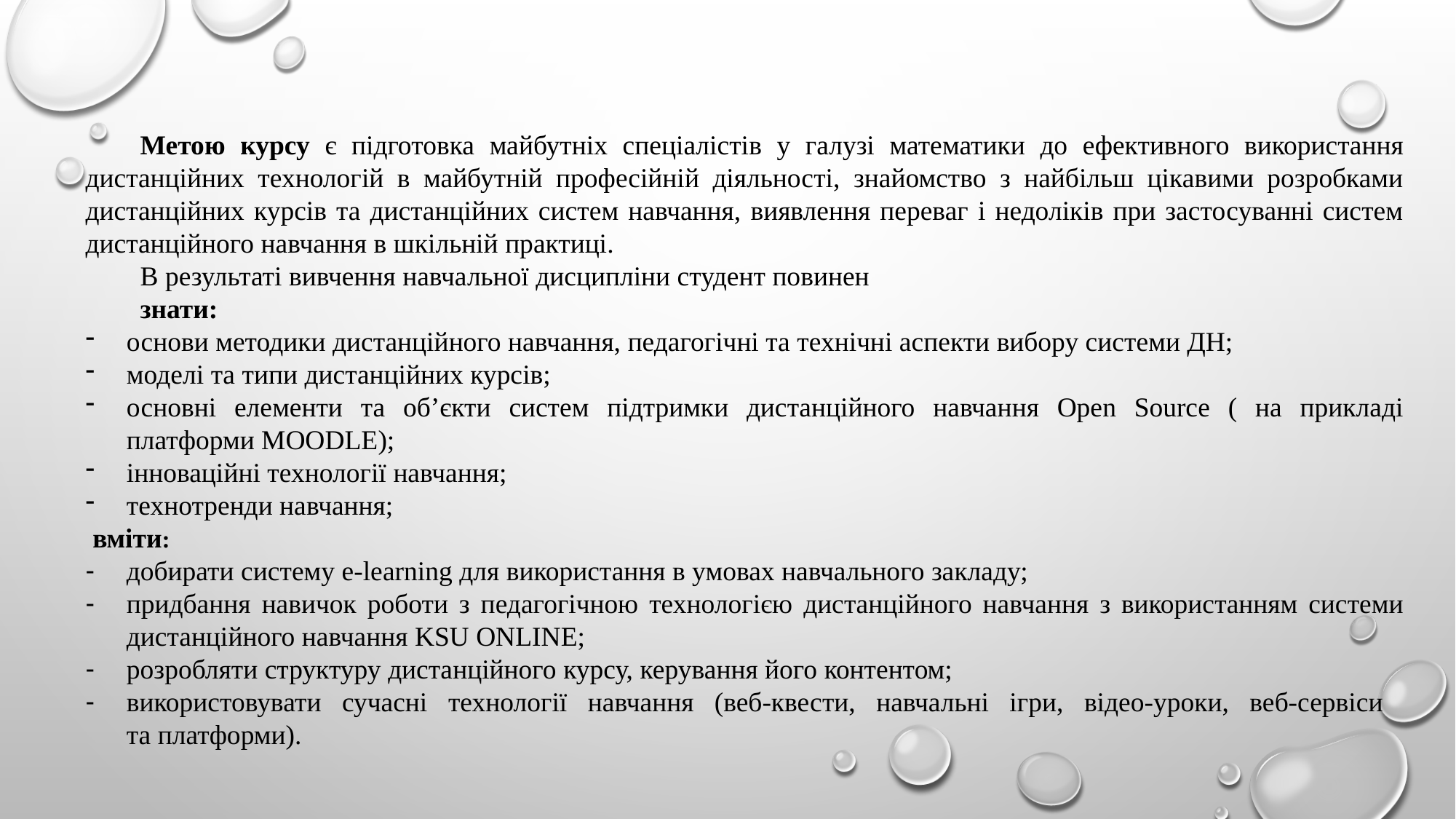

Метою курсу є підготовка майбутніх спеціалістів у галузі математики до ефективного використання дистанційних технологій в майбутній професійній діяльності, знайомство з найбільш цікавими розробками дистанційних курсів та дистанційних систем навчання, виявлення переваг і недоліків при застосуванні систем дистанційного навчання в шкільній практиці.
В результаті вивчення навчальної дисципліни студент повинен
знати:
основи методики дистанційного навчання, педагогічні та технічні аспекти вибору системи ДН;
моделі та типи дистанційних курсів;
основні елементи та об’єкти систем підтримки дистанційного навчання Open Source ( на прикладі платформи MOODLE);
інноваційні технології навчання;
технотренди навчання;
 вміти:
добирати систему e-learning для використання в умовах навчального закладу;
придбання навичок роботи з педагогічною технологією дистанційного навчання з використанням системи дистанційного навчання KSU ONLINE;
розробляти структуру дистанційного курсу, керування його контентом;
використовувати сучасні технології навчання (веб-квести, навчальні ігри, відео-уроки, веб-сервіси
та платформи).